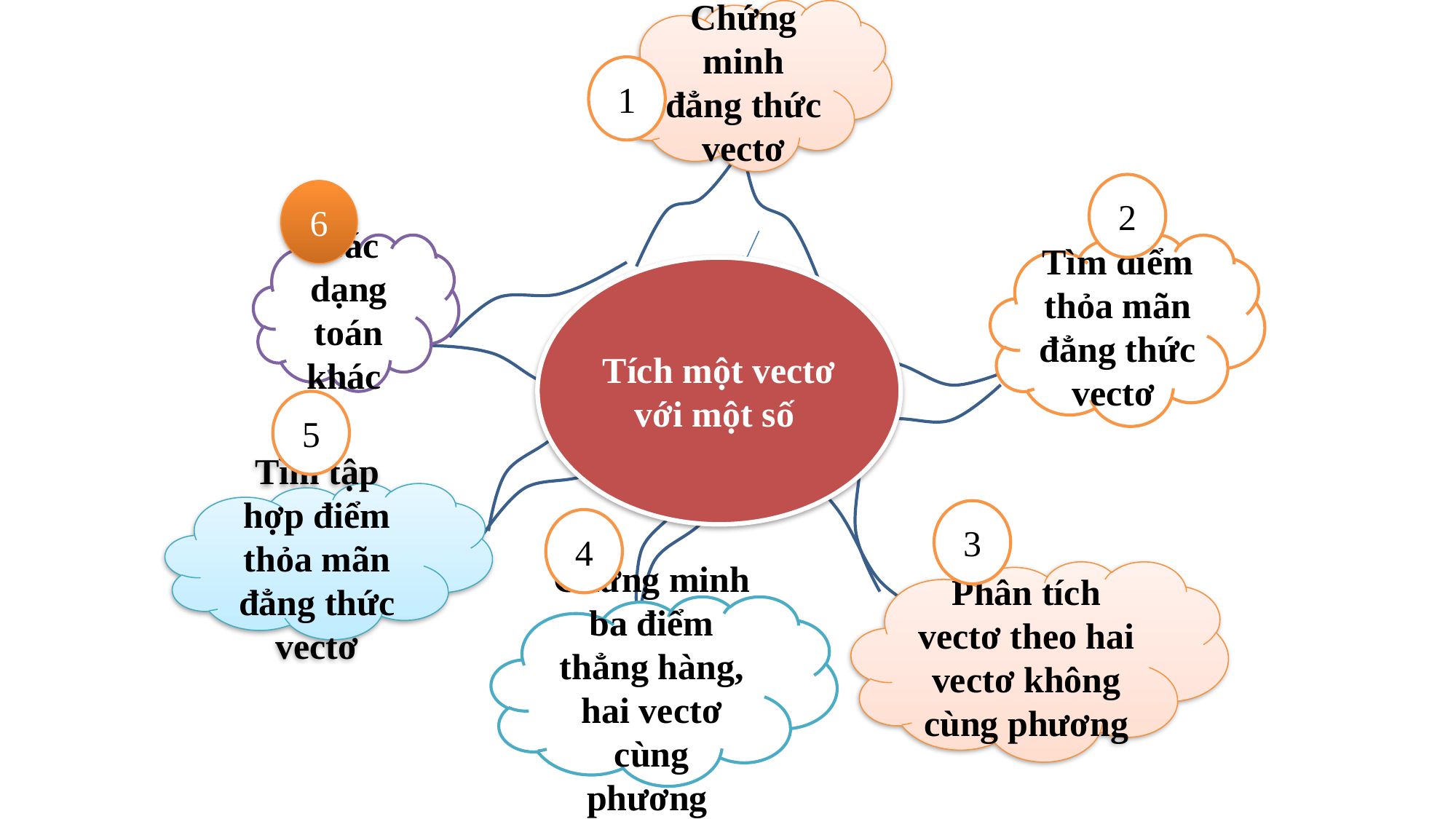

Chứng minh đẳng thức vectơ
1

2
6
Các dạng toán khác
Tìm điểm thỏa mãn đẳng thức vectơ

Tích một vectơ
với một số

5

Tìm tập hợp điểm thỏa mãn đẳng thức vectơ

3
4
Phân tích vectơ theo hai vectơ không cùng phương
Chứng minh ba điểm thẳng hàng, hai vectơ cùng phương